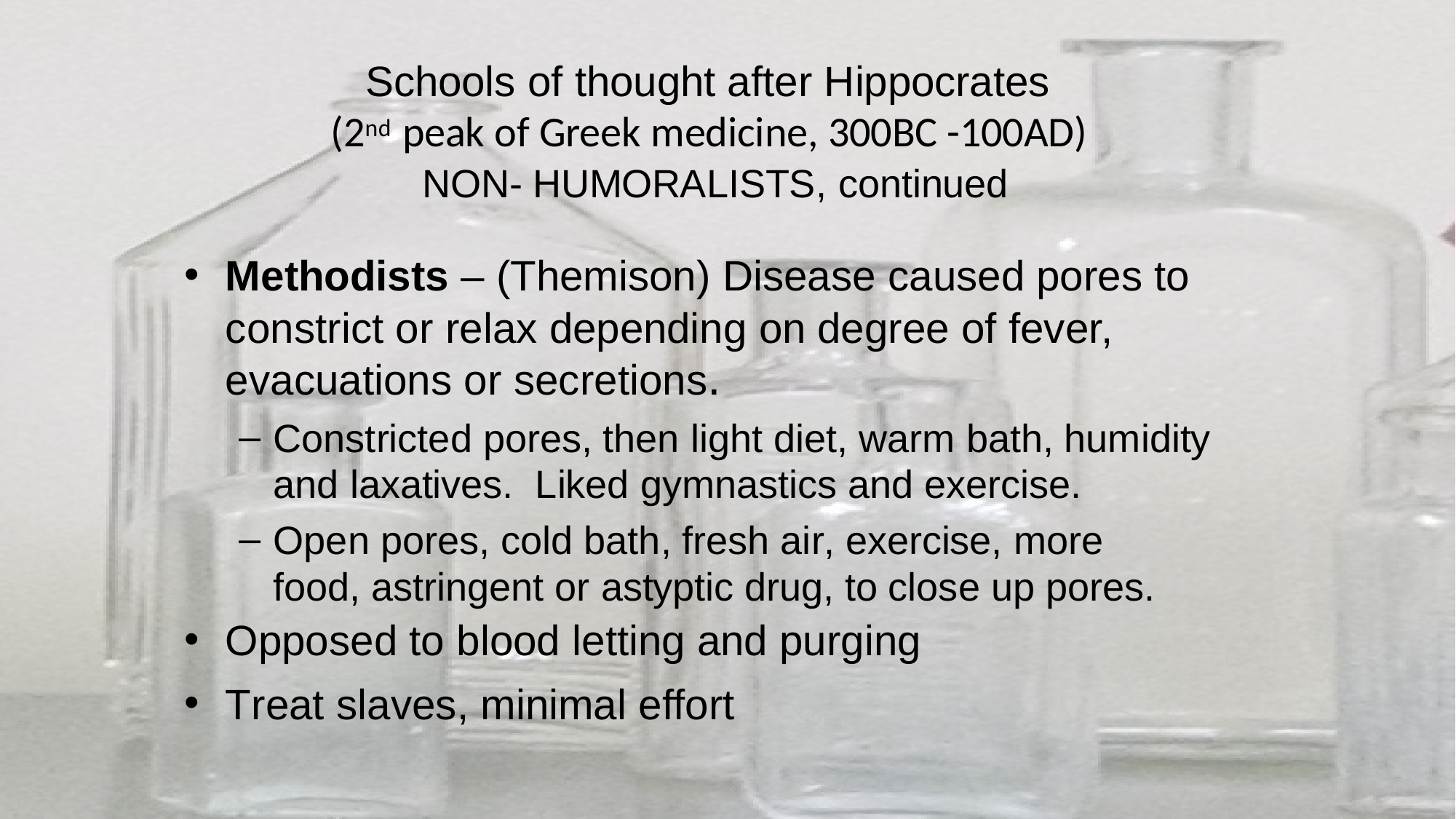

# Schools of thought after Hippocrates (2nd  peak of Greek medicine, 300BC -100AD)
NON- HUMORALISTS, continued

Methodists – (Themison) Disease caused pores to constrict or relax depending on degree of fever, evacuations or secretions.
Constricted pores, then light diet, warm bath, humidity and laxatives.  Liked gymnastics and exercise.
Open pores, cold bath, fresh air, exercise, more food, astringent or astyptic drug, to close up pores.
Opposed to blood letting and purging
Treat slaves, minimal effort